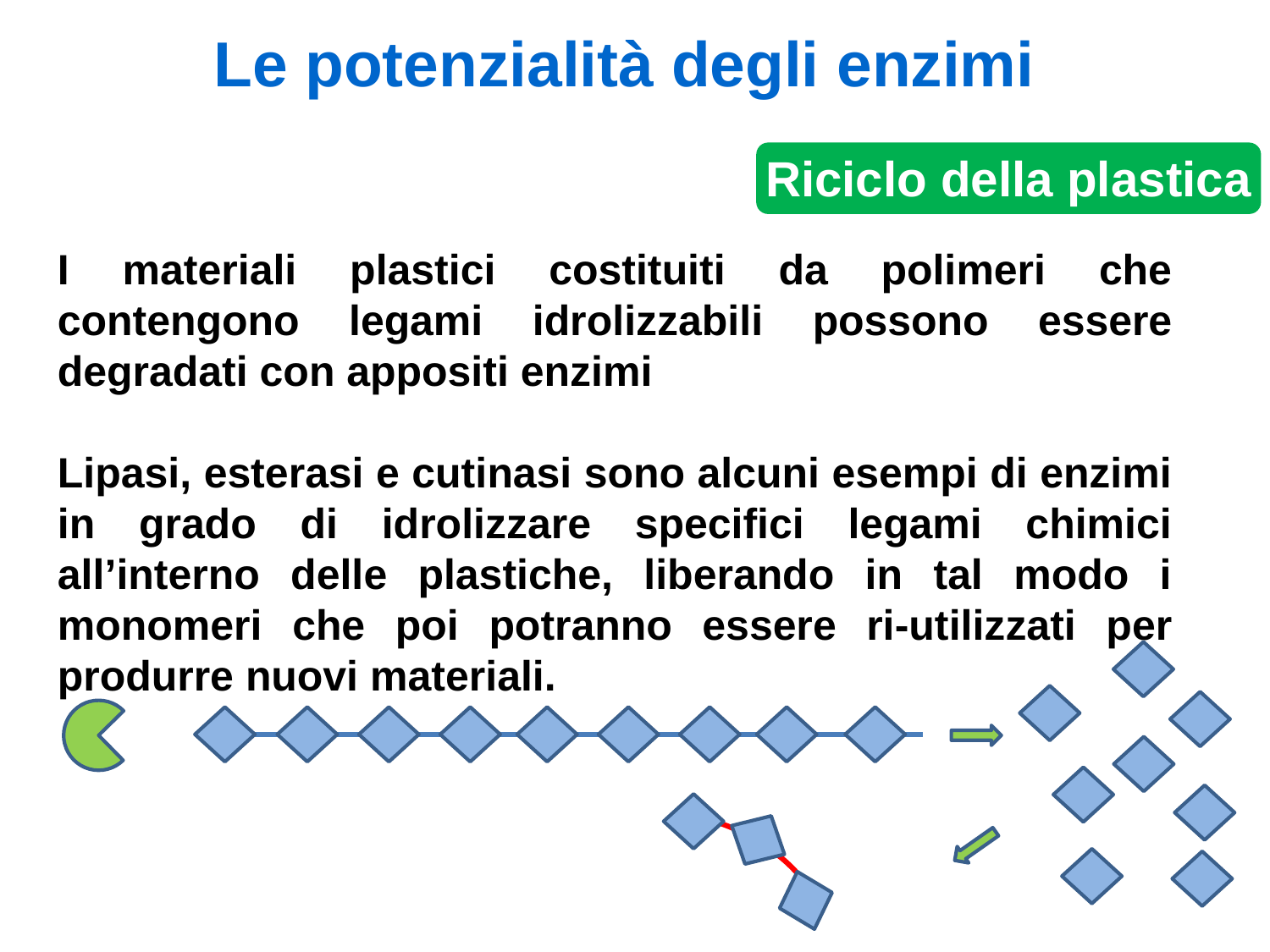

Le potenzialità degli enzimi
Riciclo della plastica

I materiali plastici costituiti da polimeri che contengono legami idrolizzabili possono essere degradati con appositi enzimi

Lipasi, esterasi e cutinasi sono alcuni esempi di enzimi in grado di idrolizzare specifici legami chimici all’interno delle plastiche, liberando in tal modo i monomeri che poi potranno essere ri-utilizzati per produrre nuovi materiali.